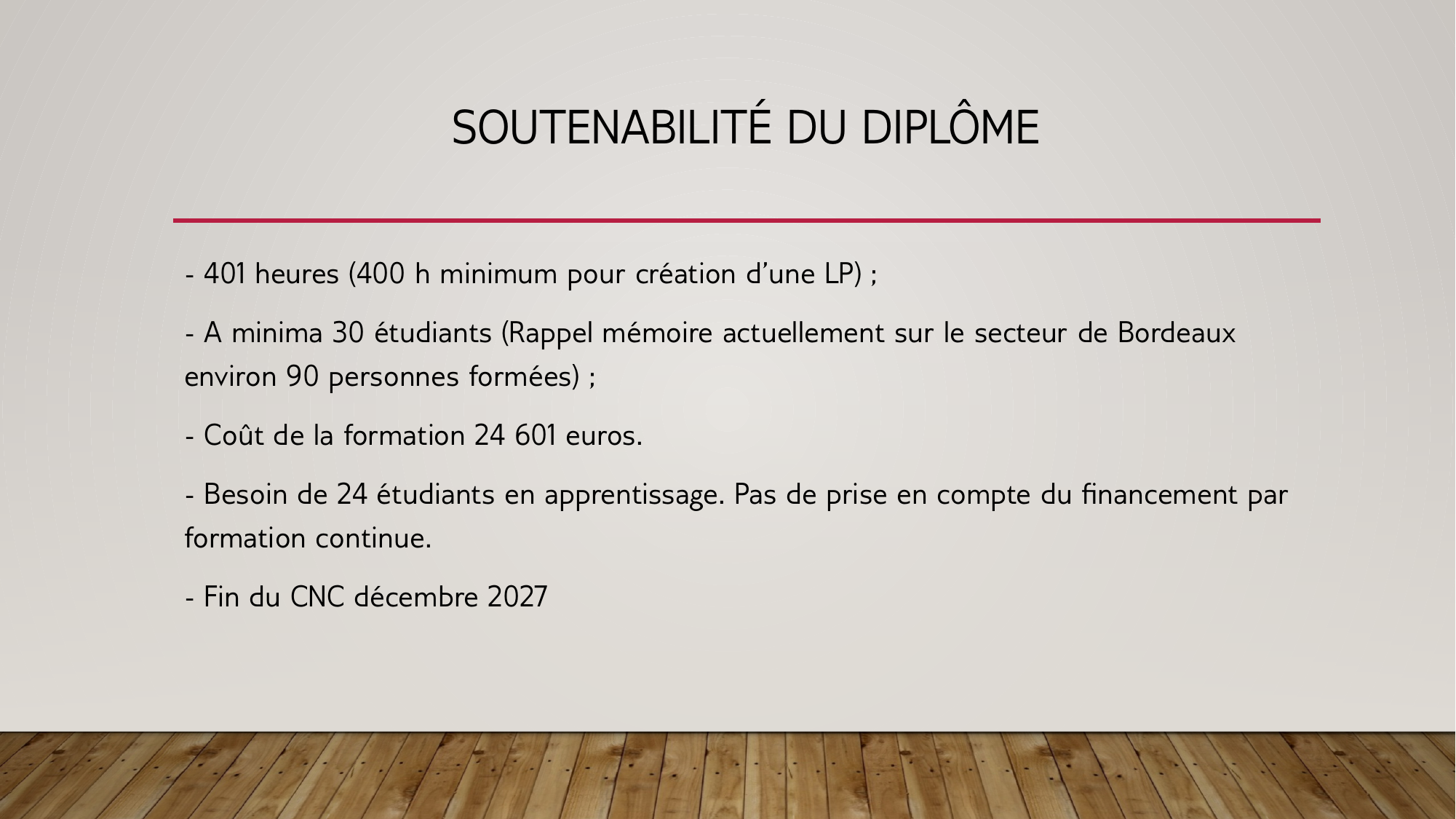

# Soutenabilité du diplôme
- 401 heures (400 h minimum pour création d’une LP) ;
- A minima 30 étudiants (Rappel mémoire actuellement sur le secteur de Bordeaux environ 90 personnes formées) ;
- Coût de la formation 24 601 euros.
- Besoin de 24 étudiants en apprentissage. Pas de prise en compte du financement par formation continue.
- Fin du CNC décembre 2027